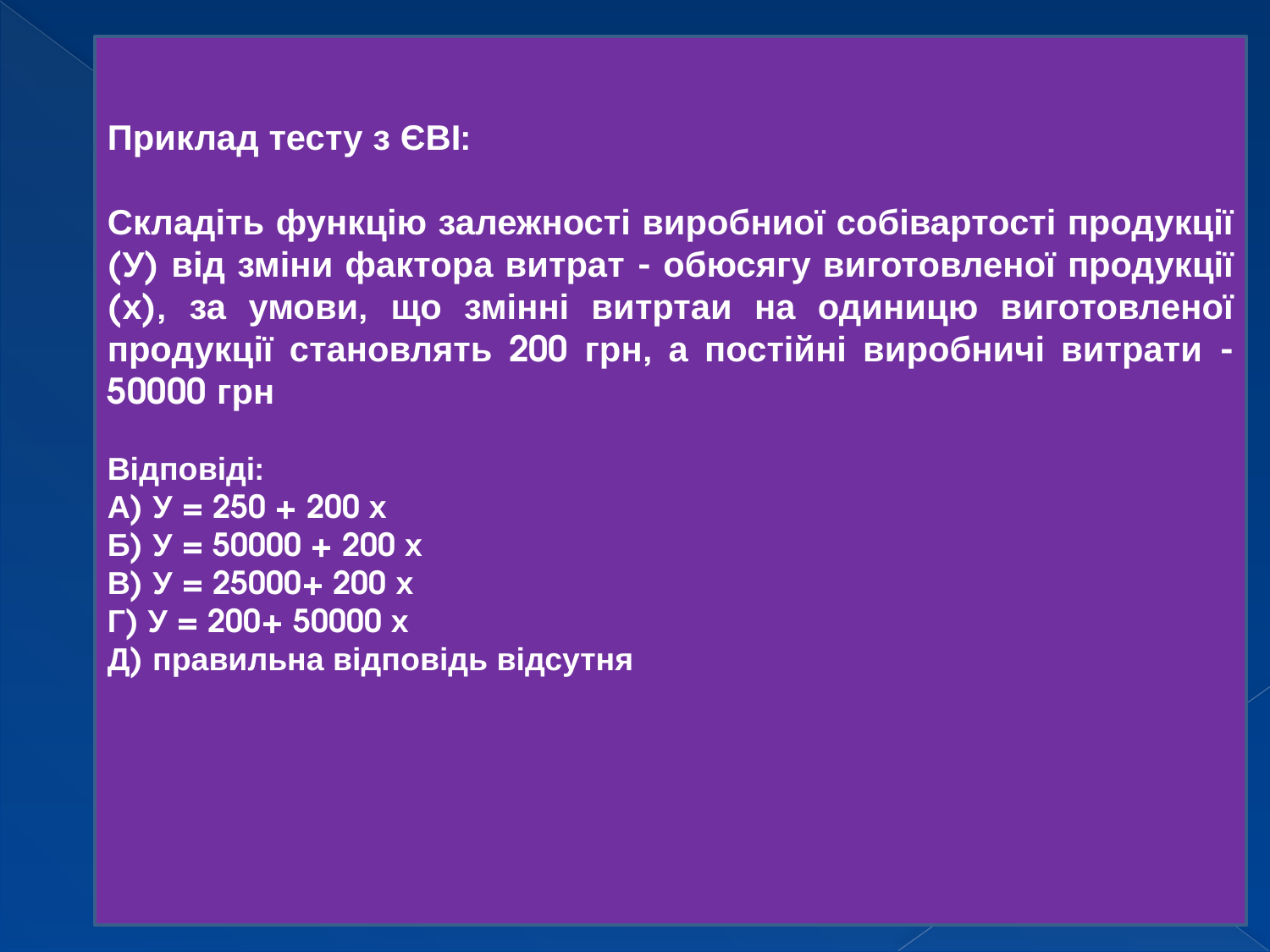

Приклад тесту з ЄВІ:

Складіть функцію залежності виробниої собівартості продукції (У) від зміни фактора витрат - обюсягу виготовленої продукції (х), за умови, що змінні витртаи на одиницю виготовленої продукції становлять 200 грн, а постійні виробничі витрати - 50000 грн

Відповіді:
А) У = 250 + 200 х
Б) У = 50000 + 200 х
В) У = 25000+ 200 х
Г) У = 200+ 50000 х
Д) правильна відповідь відсутня